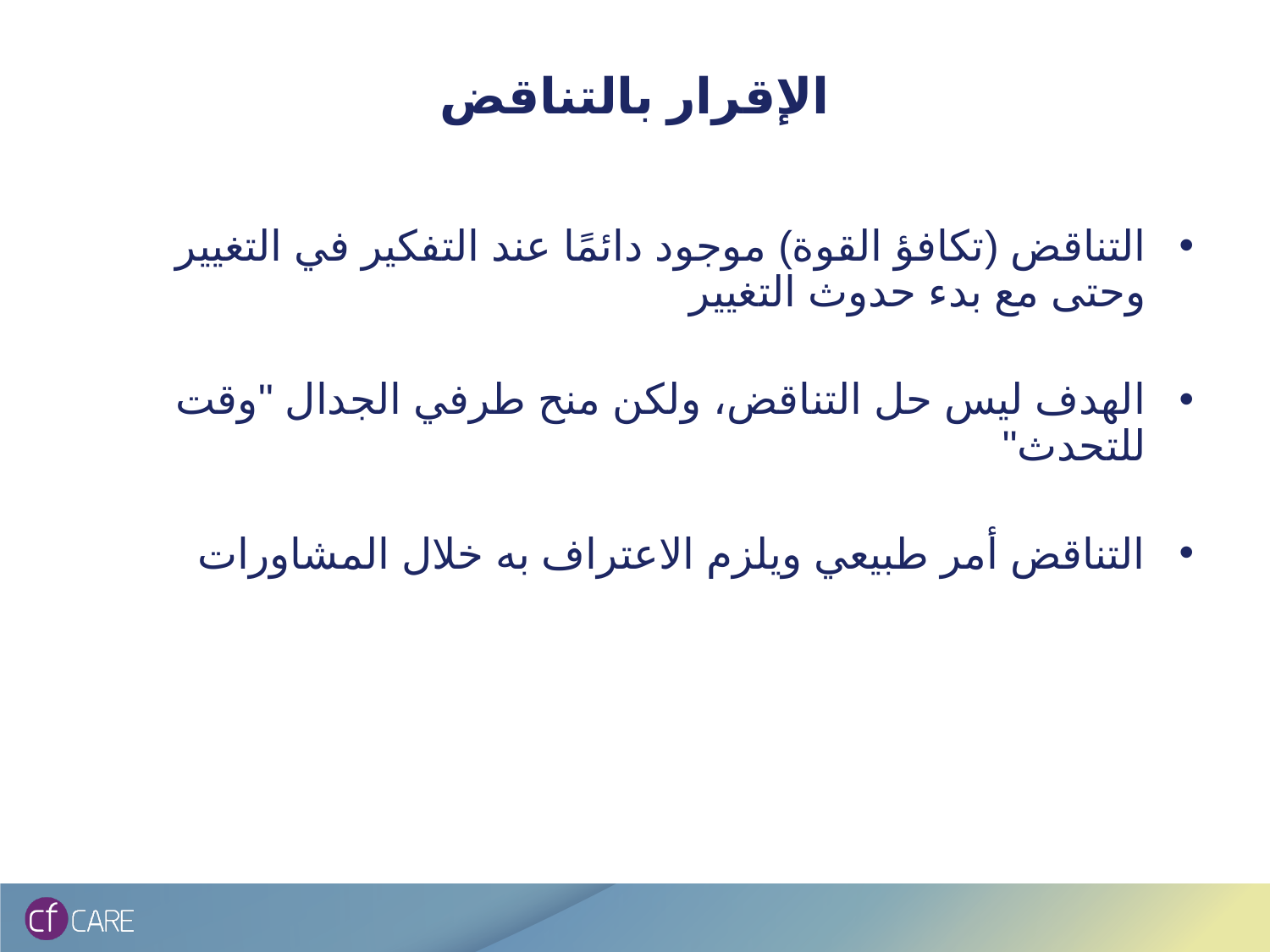

# الإقرار بالتناقض
التناقض (تكافؤ القوة) موجود دائمًا عند التفكير في التغيير وحتى مع بدء حدوث التغيير

الهدف ليس حل التناقض، ولكن منح طرفي الجدال "وقت للتحدث"

التناقض أمر طبيعي ويلزم الاعتراف به خلال المشاورات